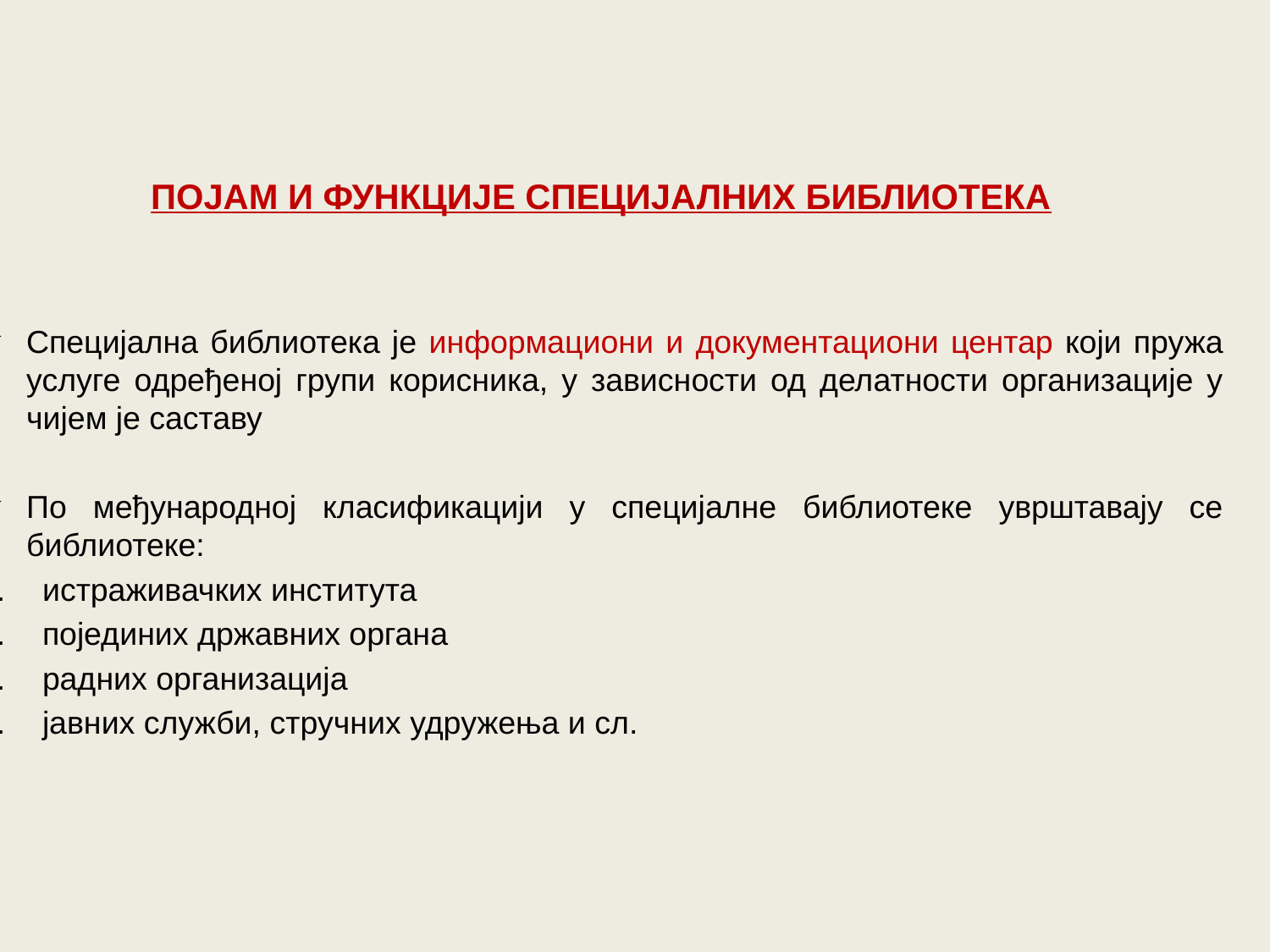

ПОЈАМ И ФУНКЦИЈЕ СПЕЦИЈАЛНИХ БИБЛИОТЕКА

Специјална библиотека је информациони и документациони центар који пружа услуге одређеној групи корисника, у зависности од делатности организације у чијем је саставу

По међународној класификацији у специјалне библиотеке уврштавају се библиотеке:
истраживачких института
појединих државних органа
радних организација
јавних служби, стручних удружења и сл.